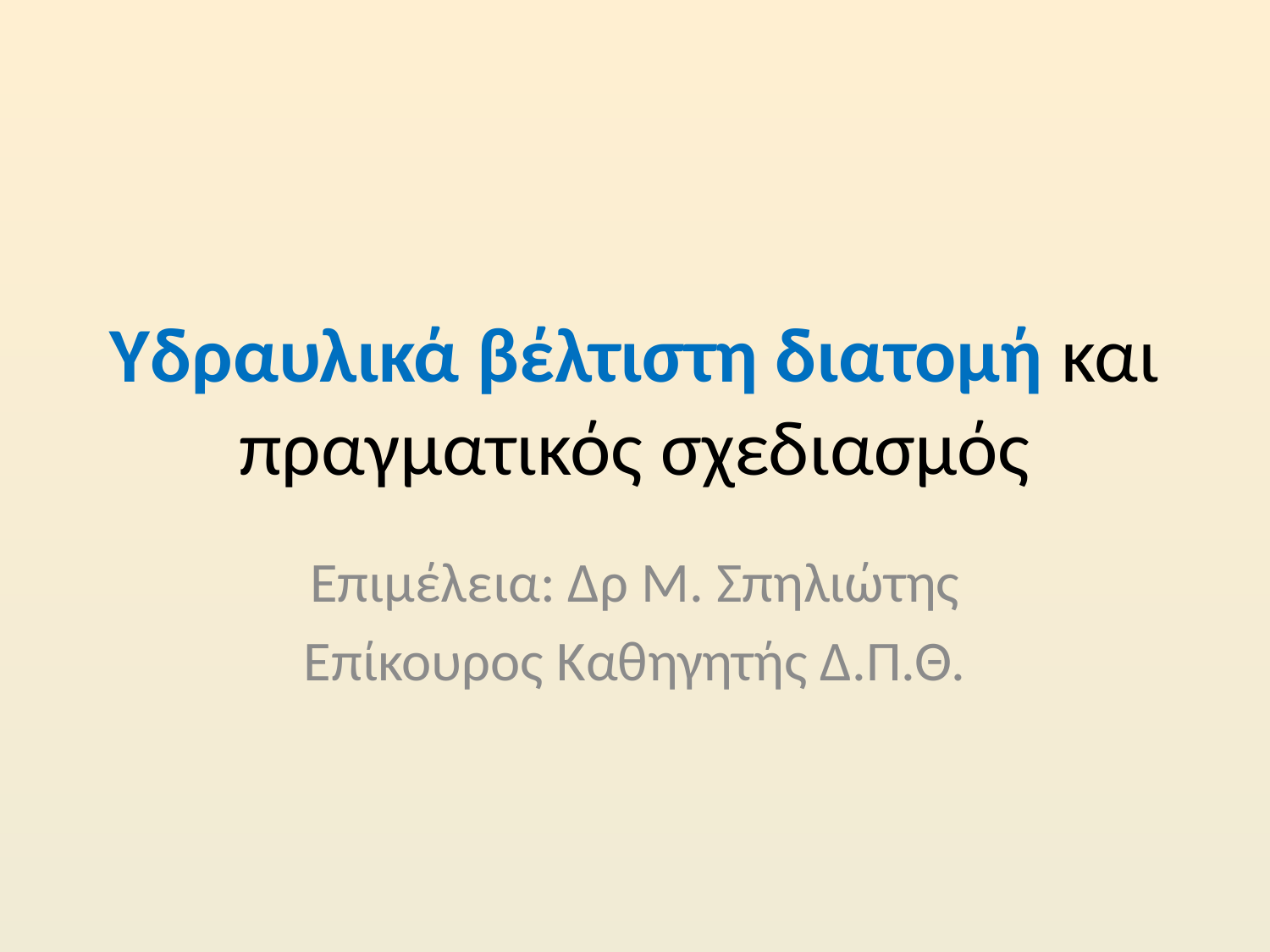

# Υδραυλικά βέλτιστη διατομή και πραγματικός σχεδιασμός
Επιμέλεια: Δρ Μ. Σπηλιώτης
Επίκουρος Καθηγητής Δ.Π.Θ.